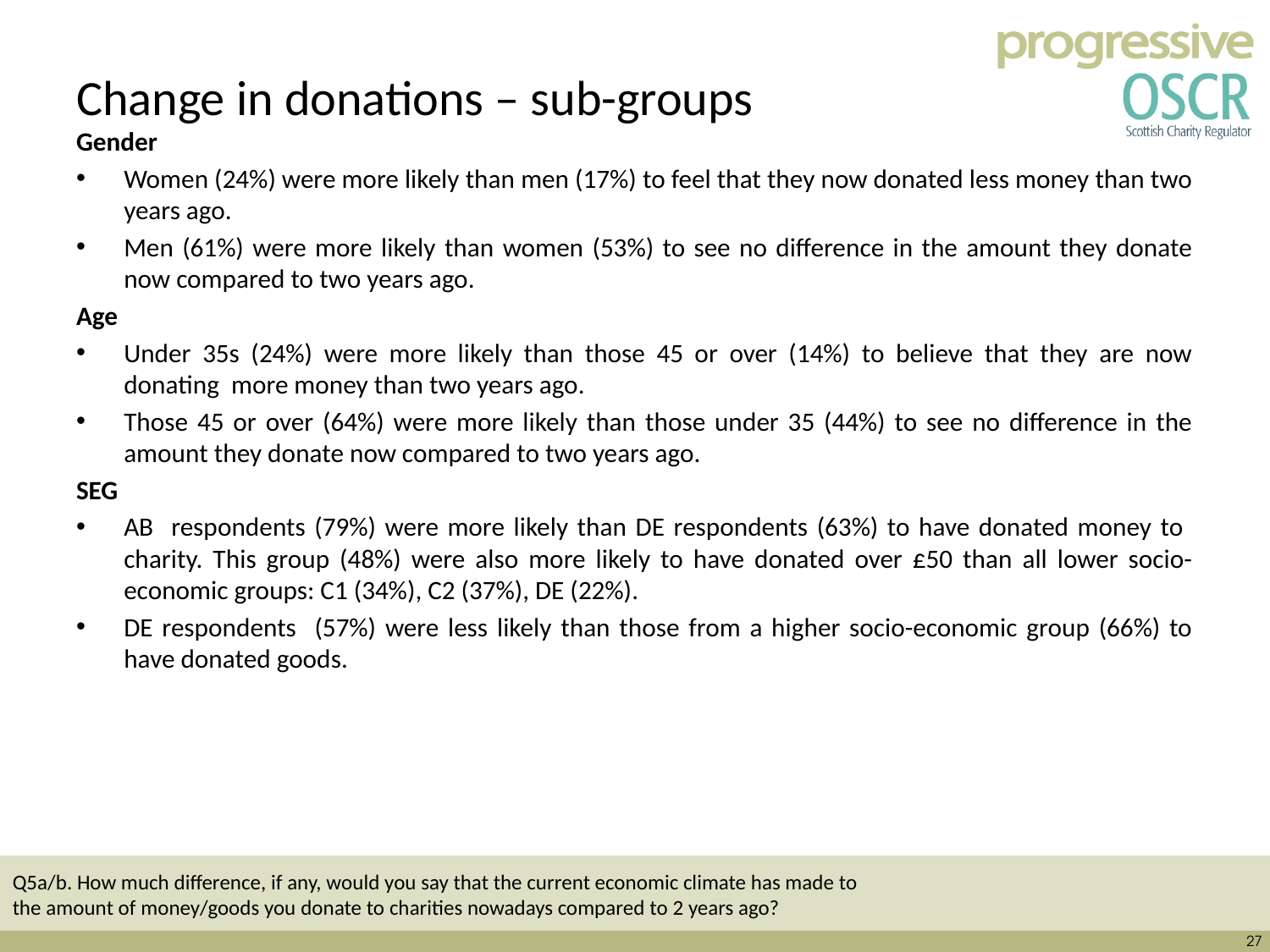

# Change in donations – sub-groups
Gender
Women (24%) were more likely than men (17%) to feel that they now donated less money than two years ago.
Men (61%) were more likely than women (53%) to see no difference in the amount they donate now compared to two years ago.
Age
Under 35s (24%) were more likely than those 45 or over (14%) to believe that they are now donating  more money than two years ago.
Those 45 or over (64%) were more likely than those under 35 (44%) to see no difference in the amount they donate now compared to two years ago.
SEG
AB  respondents (79%) were more likely than DE respondents (63%) to have donated money to  charity. This group (48%) were also more likely to have donated over £50 than all lower socio-economic groups: C1 (34%), C2 (37%), DE (22%).
DE respondents  (57%) were less likely than those from a higher socio-economic group (66%) to have donated goods.
Q5a/b. How much difference, if any, would you say that the current economic climate has made to the amount of money/goods you donate to charities nowadays compared to 2 years ago?

27